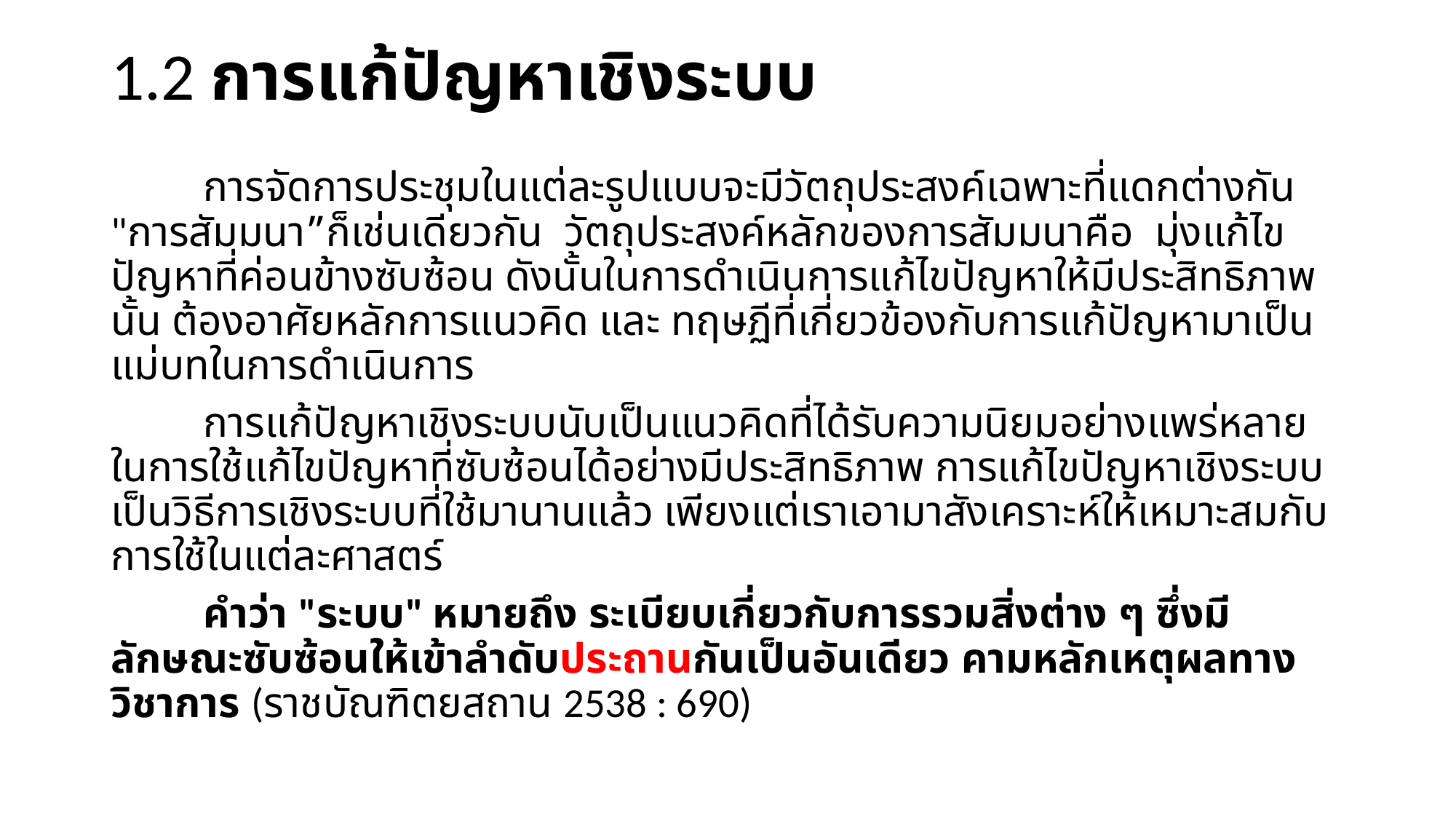

# 1.2 การแก้ปัญหาเชิงระบบ
	การจัดการประชุมในแต่ละรูปแบบจะมีวัตถุประสงค์เฉพาะที่แดกต่างกัน  "การสัมมนา”ก็เช่นเดียวกัน  วัตถุประสงค์หลักของการสัมมนาคือ  มุ่งแก้ไขปัญหาที่ค่อนข้างซับซ้อน ดังนั้นในการดำเนินการแก้ไขปัญหาให้มีประสิทธิภาพนั้น ต้องอาศัยหลักการแนวคิด และ ทฤษฏีที่เกี่ยวข้องกับการแก้ปัญหามาเป็นแม่บทในการดำเนินการ
	การแก้ปัญหาเชิงระบบนับเป็นแนวคิดที่ได้รับความนิยมอย่างแพร่หลาย ในการใช้แก้ไขปัญหาที่ซับซ้อนได้อย่างมีประสิทธิภาพ การแก้ไขปัญหาเชิงระบบ เป็นวิธีการเชิงระบบที่ใช้มานานแล้ว เพียงแต่เราเอามาสังเคราะห์ให้เหมาะสมกับการใช้ในแต่ละศาสตร์
	คำว่า "ระบบ" หมายถึง ระเบียบเกี่ยวกับการรวมสิ่งต่าง ๆ ซึ่งมีลักษณะซับซ้อนให้เข้าลำดับประถานกันเป็นอันเดียว คามหลักเหตุผลทางวิชาการ (ราชบัณฑิตยสถาน 2538 : 690)